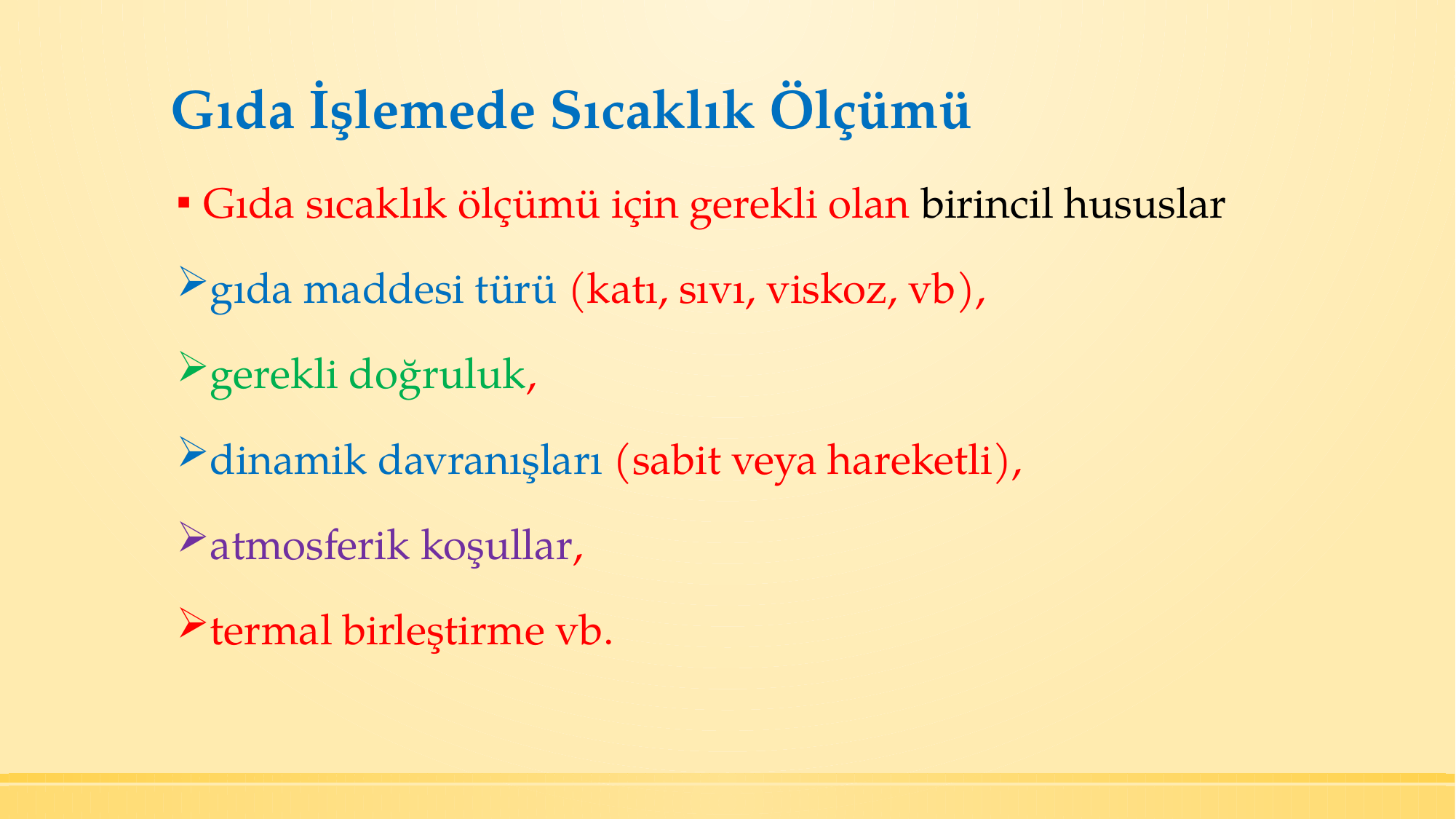

# Gıda İşlemede Sıcaklık Ölçümü
Gıda sıcaklık ölçümü için gerekli olan birincil hususlar
gıda maddesi türü (katı, sıvı, viskoz, vb),
gerekli doğruluk,
dinamik davranışları (sabit veya hareketli),
atmosferik koşullar,
termal birleştirme vb.